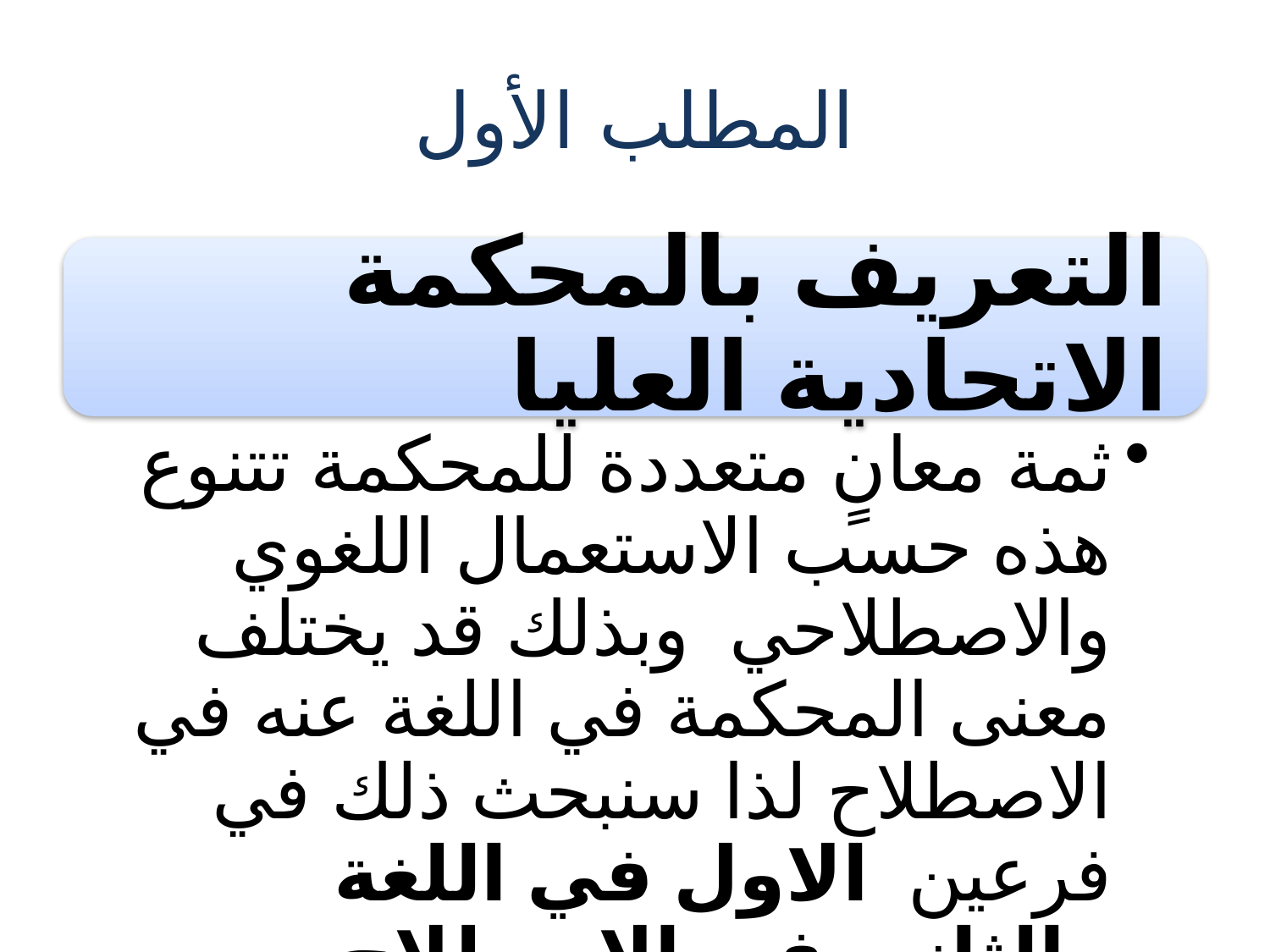

# المطلب الأول
التعريف بالمحكمة الاتحادية العليا
ثمة معانٍ متعددة للمحكمة تتنوع هذه حسب الاستعمال اللغوي والاصطلاحي  وبذلك قد يختلف معنى المحكمة في اللغة عنه في الاصطلاح لذا سنبحث ذلك في فرعين  الاول في اللغة والثاني في الاصطلاح.